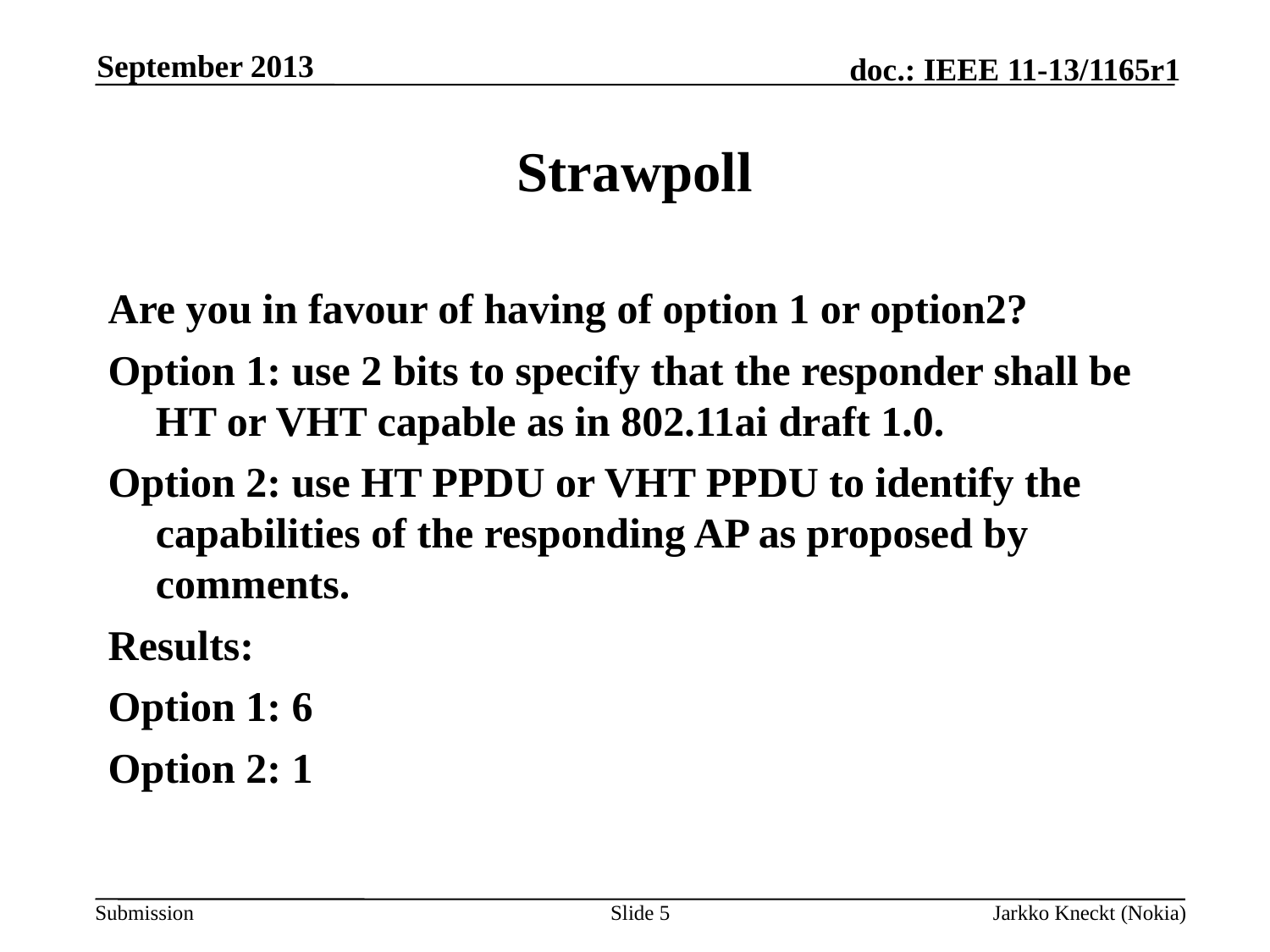

September 2013
# Strawpoll
Are you in favour of having of option 1 or option2?
Option 1: use 2 bits to specify that the responder shall be HT or VHT capable as in 802.11ai draft 1.0.
Option 2: use HT PPDU or VHT PPDU to identify the capabilities of the responding AP as proposed by comments.
Results:
Option 1: 6
Option 2: 1
Slide 5
Jarkko Kneckt (Nokia)